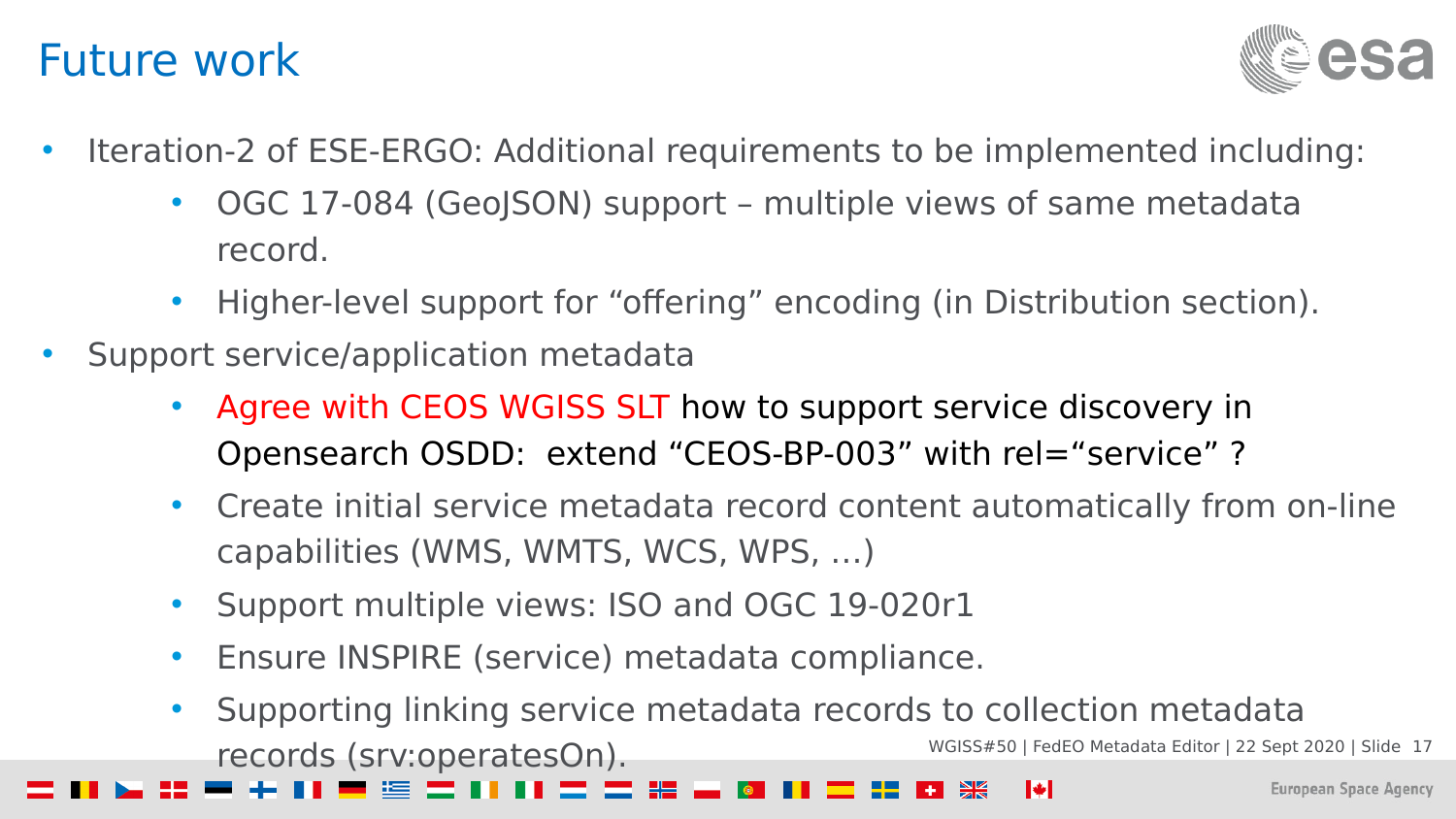

# Future work
Iteration-2 of ESE-ERGO: Additional requirements to be implemented including:
OGC 17-084 (GeoJSON) support – multiple views of same metadata record.
Higher-level support for “offering” encoding (in Distribution section).
Support service/application metadata
Agree with CEOS WGISS SLT how to support service discovery in Opensearch OSDD:  extend “CEOS-BP-003” with rel=“service” ?
Create initial service metadata record content automatically from on-line capabilities (WMS, WMTS, WCS, WPS, …)
Support multiple views: ISO and OGC 19-020r1
Ensure INSPIRE (service) metadata compliance.
Supporting linking service metadata records to collection metadata records (srv:operatesOn).